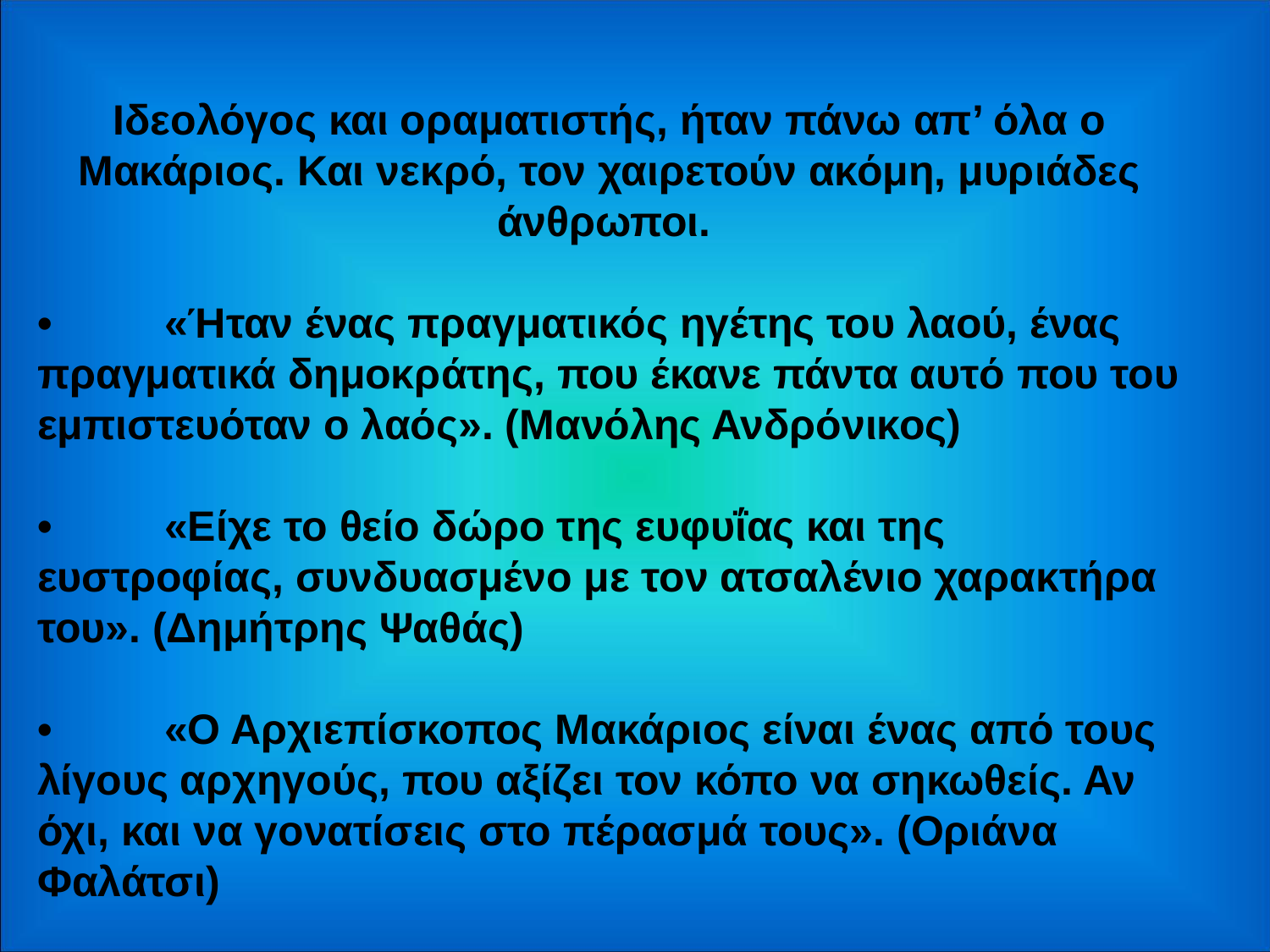

Ιδεολόγος και οραματιστής, ήταν πάνω απ’ όλα ο Μακάριος. Και νεκρό, τον χαιρετούν ακόμη, μυριάδες άνθρωποι.

•	«Ήταν ένας πραγματικός ηγέτης του λαού, ένας πραγματικά δημοκράτης, που έκανε πάντα αυτό που του εμπιστευόταν ο λαός». (Μανόλης Ανδρόνικος)

•	«Είχε το θείο δώρο της ευφυΐας και της ευστροφίας, συνδυασμένο με τον ατσαλένιο χαρακτήρα του». (Δημήτρης Ψαθάς)

•	«Ο Αρχιεπίσκοπος Μακάριος είναι ένας από τους λίγους αρχηγούς, που αξίζει τον κόπο να σηκωθείς. Αν όχι, και να γονατίσεις στο πέρασμά τους». (Οριάνα Φαλάτσι)